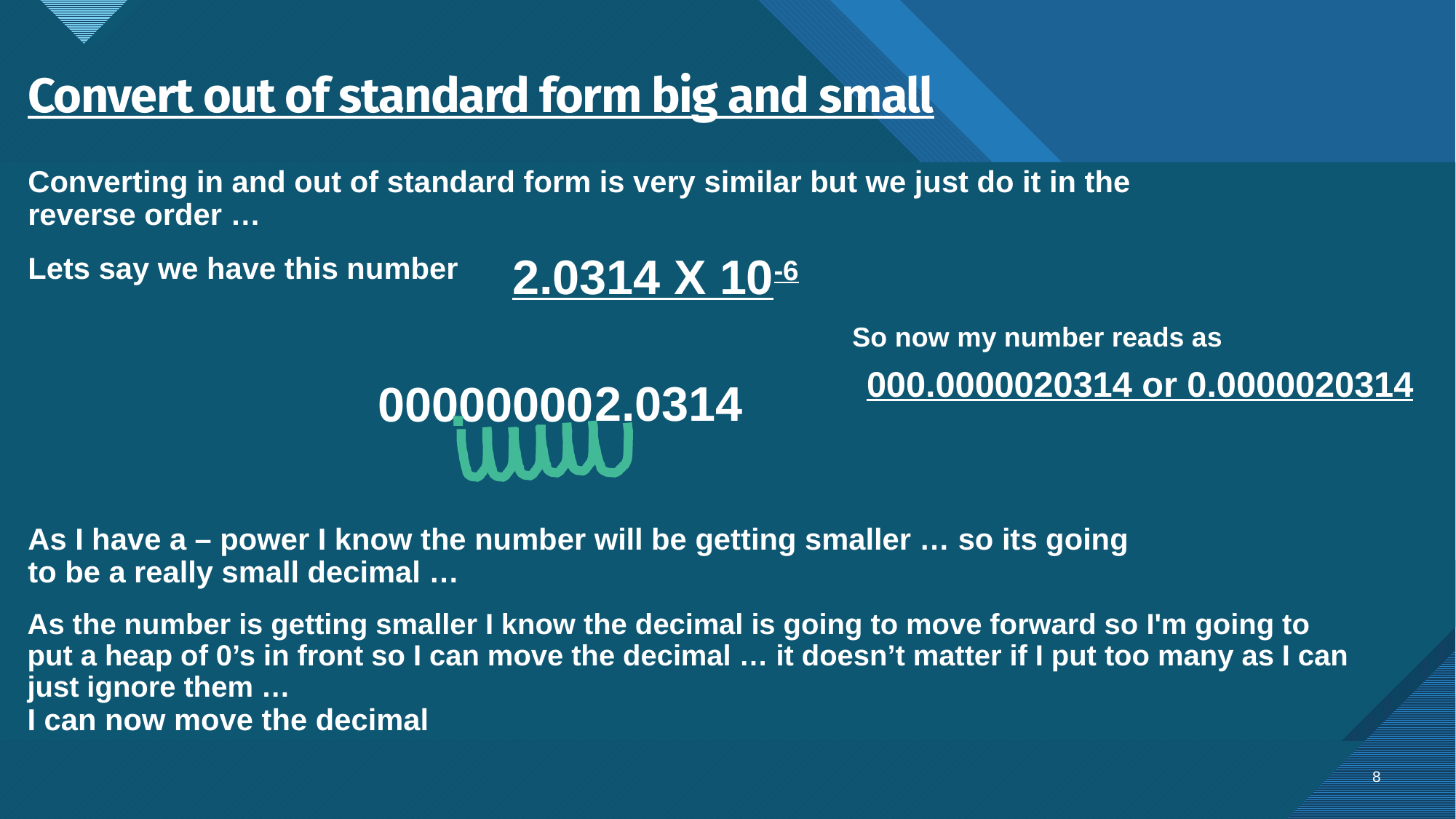

# Convert out of standard form big and small
Converting in and out of standard form is very similar but we just do it in the reverse order …
Lets say we have this number
2.0314 X 10-6

So now my number reads as
000.0000020314 or 0.0000020314
.
2.0314
00000000

As I have a – power I know the number will be getting smaller … so its going to be a really small decimal …
As the number is getting smaller I know the decimal is going to move forward so I'm going to put a heap of 0’s in front so I can move the decimal … it doesn’t matter if I put too many as I can just ignore them …
I can now move the decimal
8